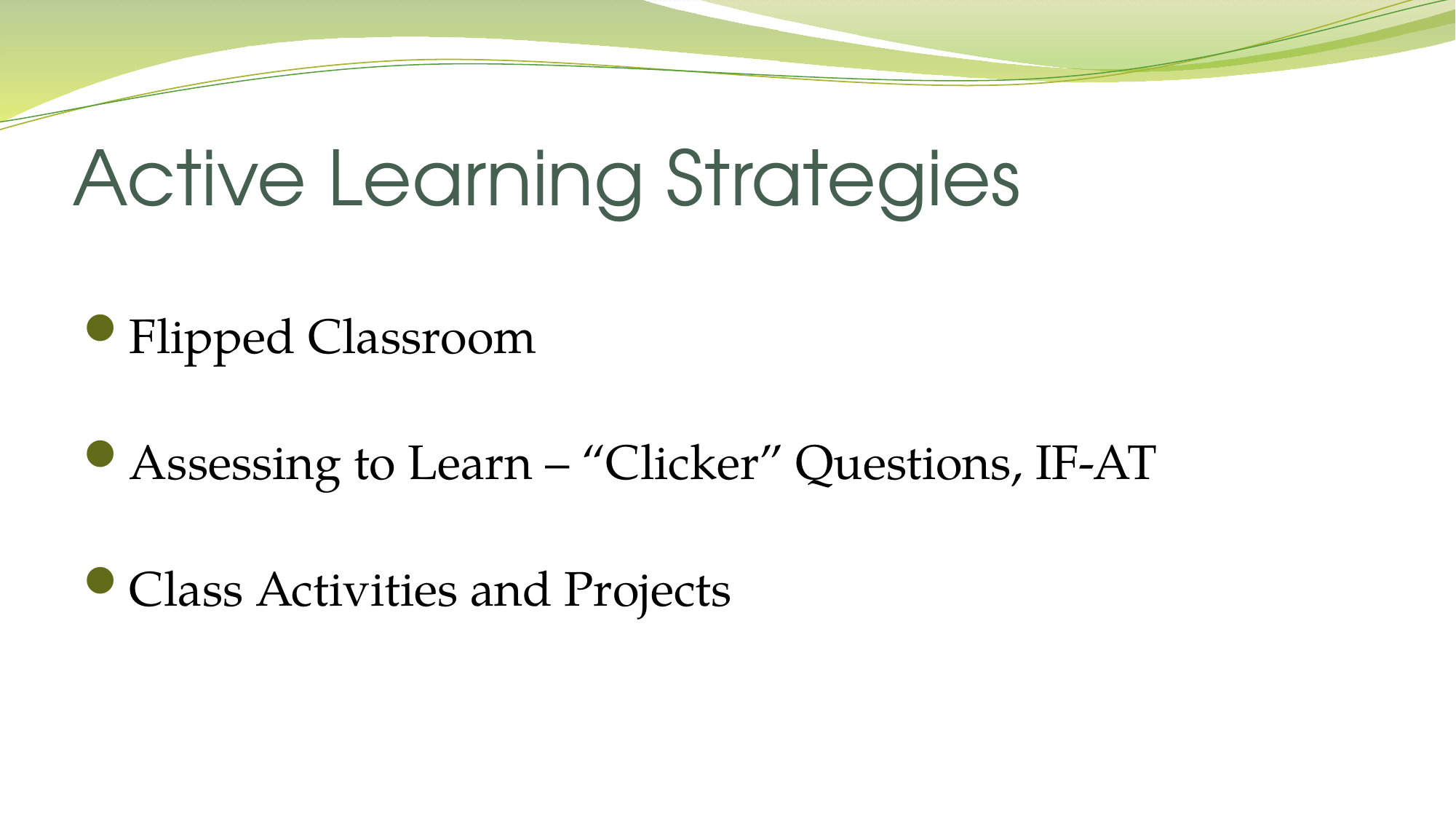

# Active Learning Strategies

Flipped Classroom
Assessing to Learn – “Clicker” Questions, IF-AT
Class Activities and Projects